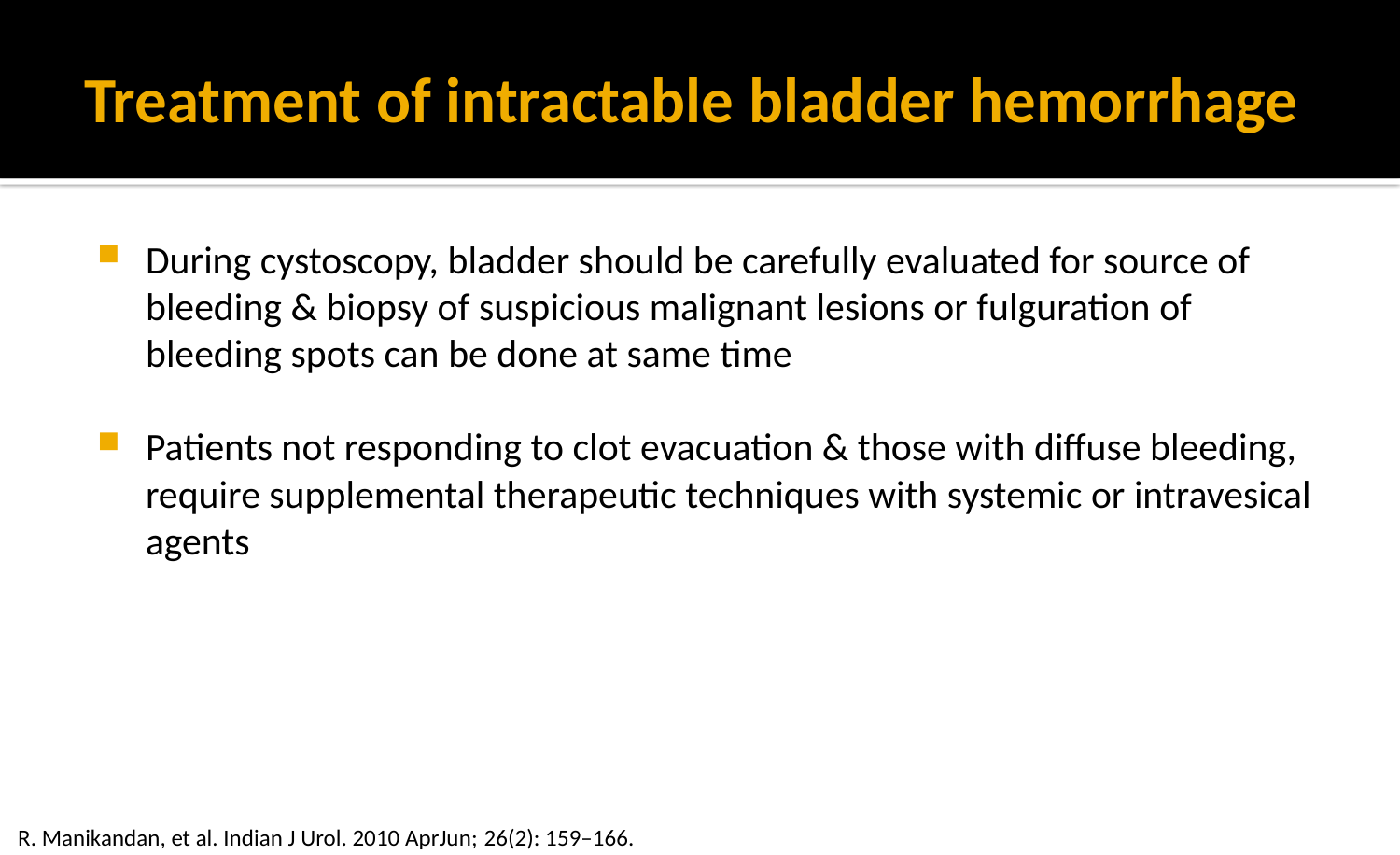

# Treatment of intractable bladder hemorrhage
During cystoscopy, bladder should be carefully evaluated for source of bleeding & biopsy of suspicious malignant lesions or fulguration of bleeding spots can be done at same time

Patients not responding to clot evacuation & those with diffuse bleeding, require supplemental therapeutic techniques with systemic or intravesical agents
R. Manikandan, et al. Indian J Urol. 2010 AprJun; 26(2): 159–166.